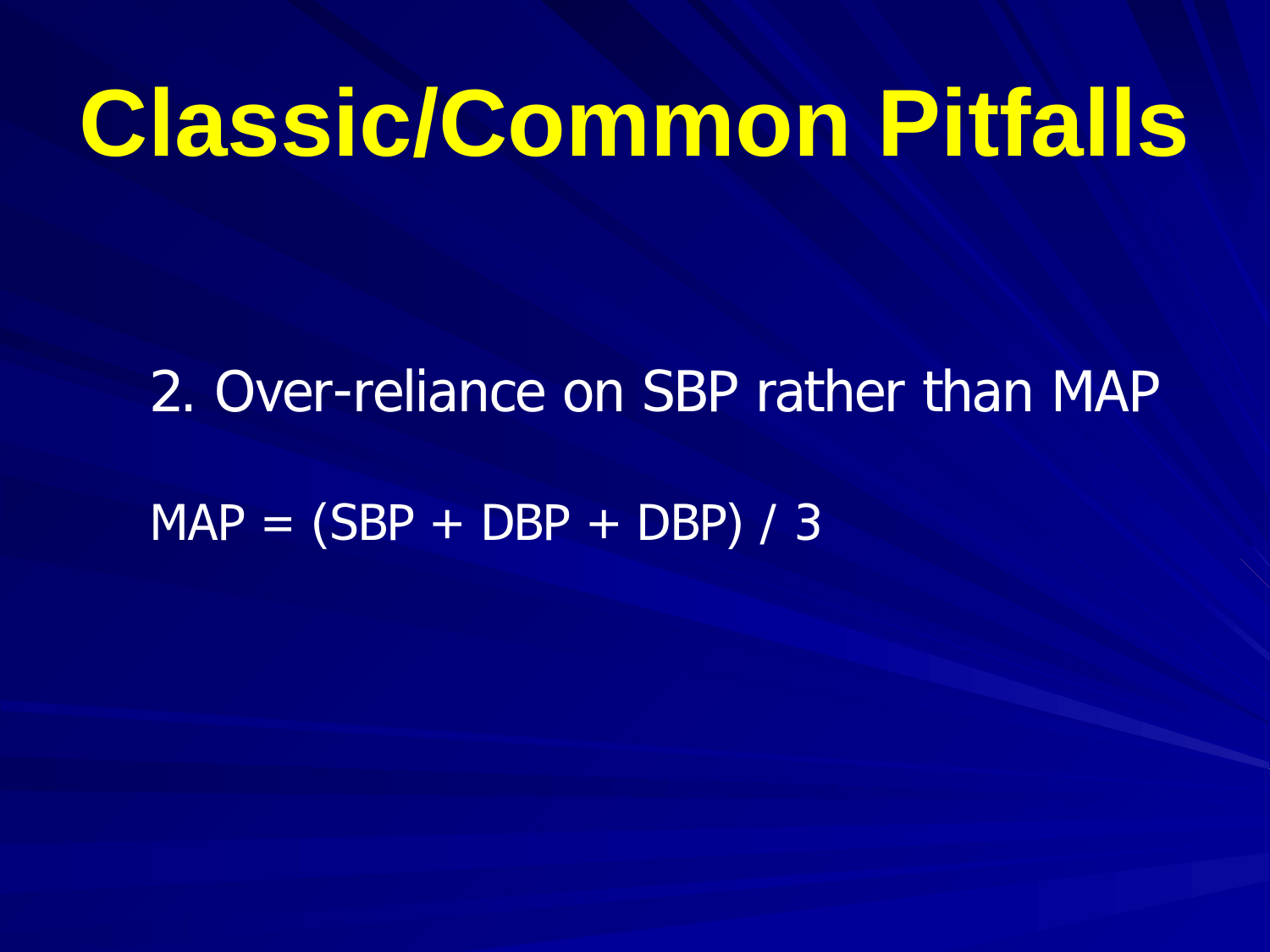

# Classic/Common Pitfalls
2. Over-reliance on SBP rather than MAP

MAP = (SBP + DBP + DBP) / 3